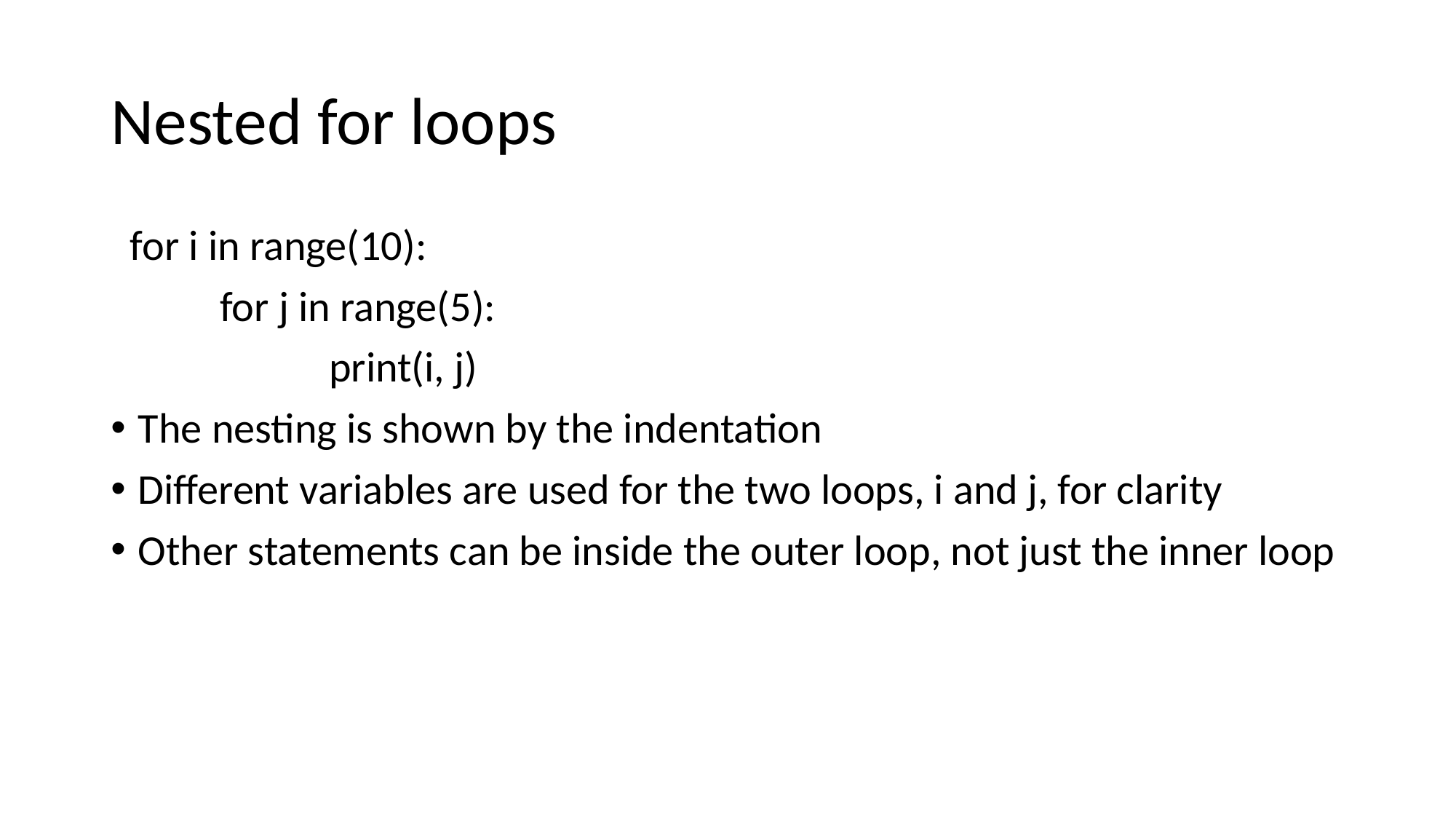

# Nested for loops
  for i in range(10):
	for j in range(5):
		print(i, j)
The nesting is shown by the indentation
Different variables are used for the two loops, i and j, for clarity
Other statements can be inside the outer loop, not just the inner loop